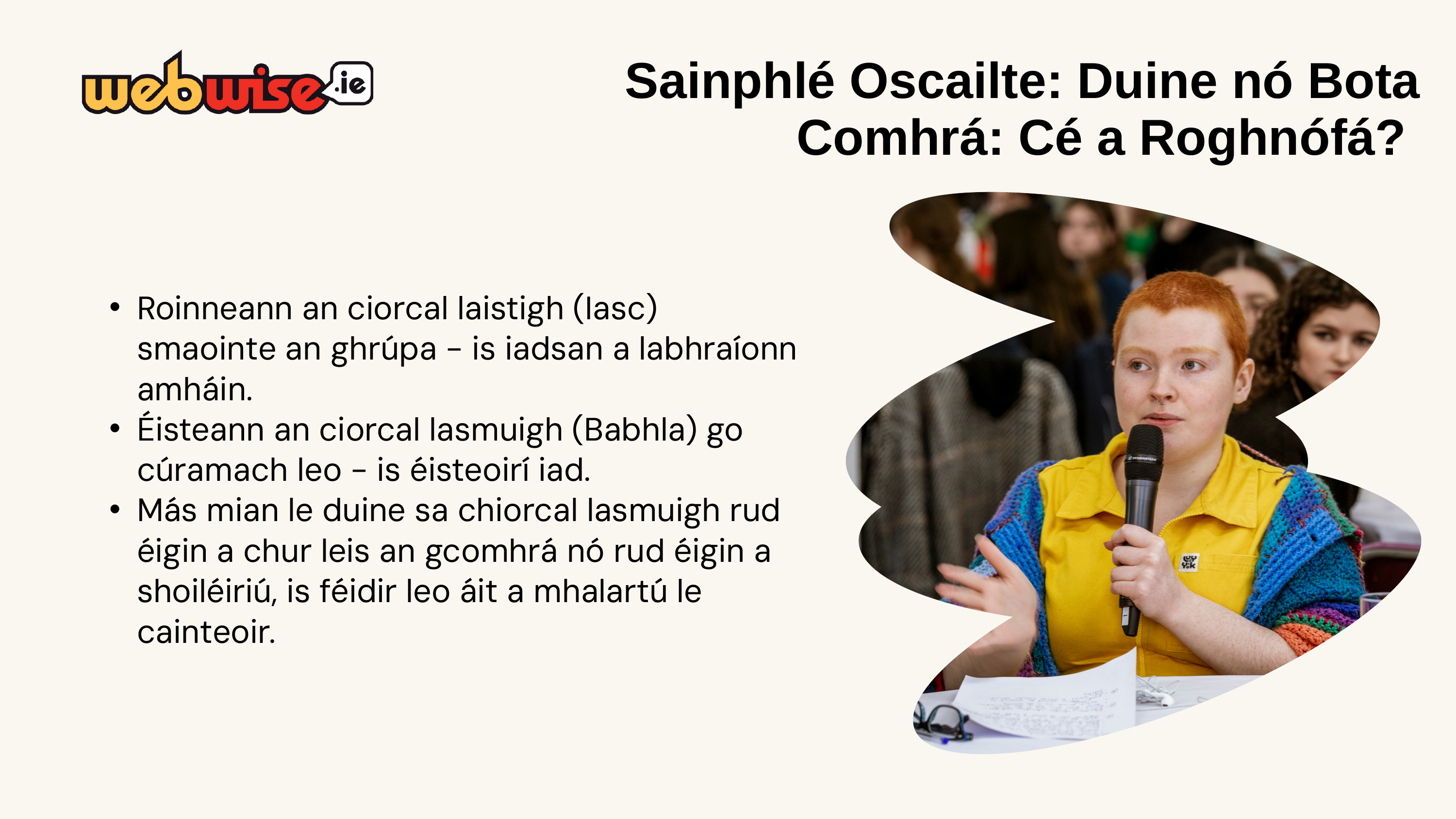

Sainphlé Oscailte: Duine nó Bota Comhrá: Cé a Roghnófá?

Roinneann an ciorcal laistigh (Iasc) smaointe an ghrúpa - is iadsan a labhraíonn amháin.
Éisteann an ciorcal lasmuigh (Babhla) go cúramach leo - is éisteoirí iad.
Más mian le duine sa chiorcal lasmuigh rud éigin a chur leis an gcomhrá nó rud éigin a shoiléiriú, is féidir leo áit a mhalartú le cainteoir.